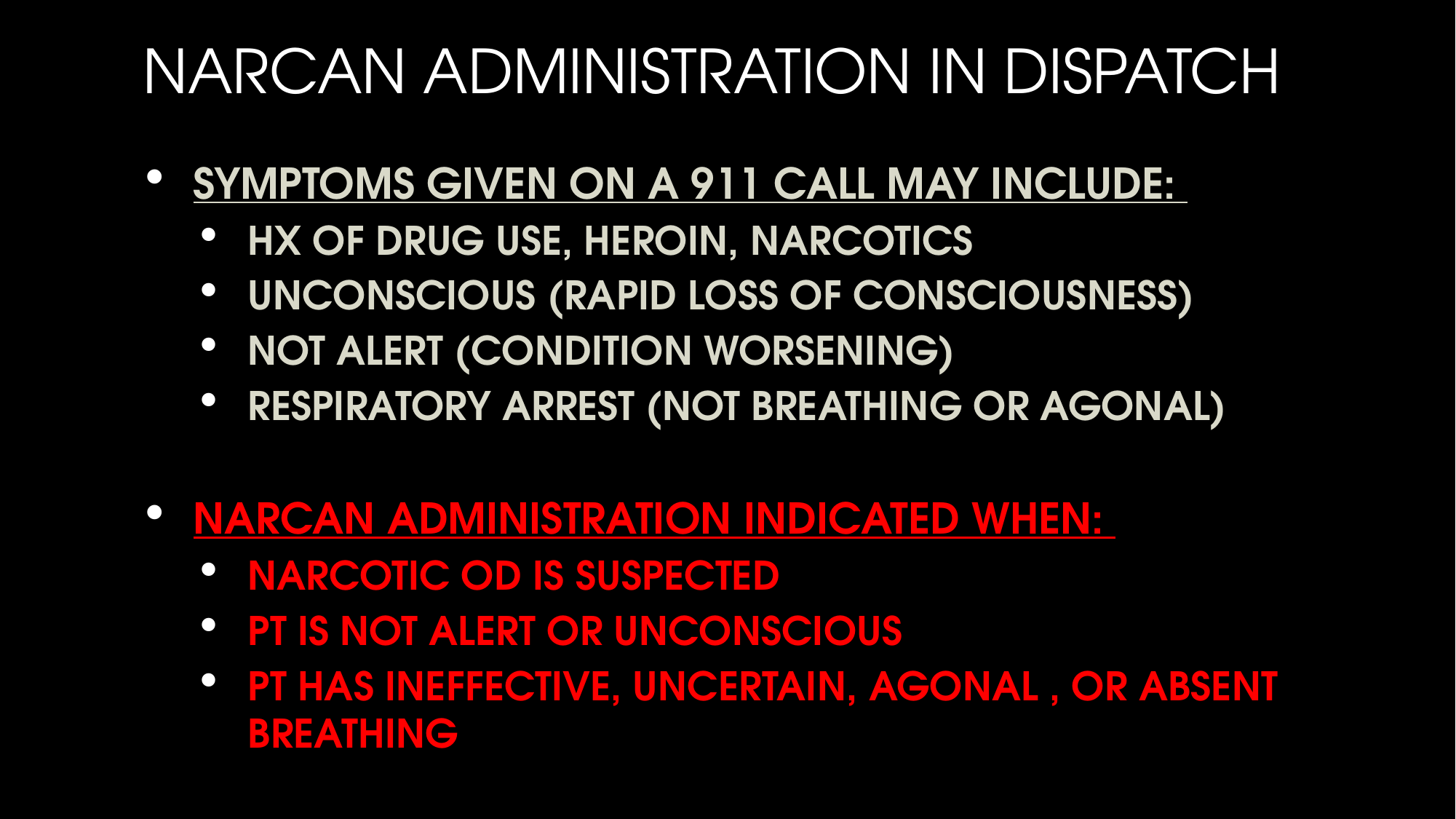

# Narcan administration in dispatch
Symptoms given on a 911 call may include:
Hx of drug use, heroin, narcotics
Unconscious (rapid loss of consciousness)
Not alert (condition worsening)
Respiratory arrest (not breathing or agonal)

Narcan administration indicated when:
narcotic OD is suspected
Pt is not alert or unconscious
Pt has ineffective, uncertain, agonal , or absent breathing